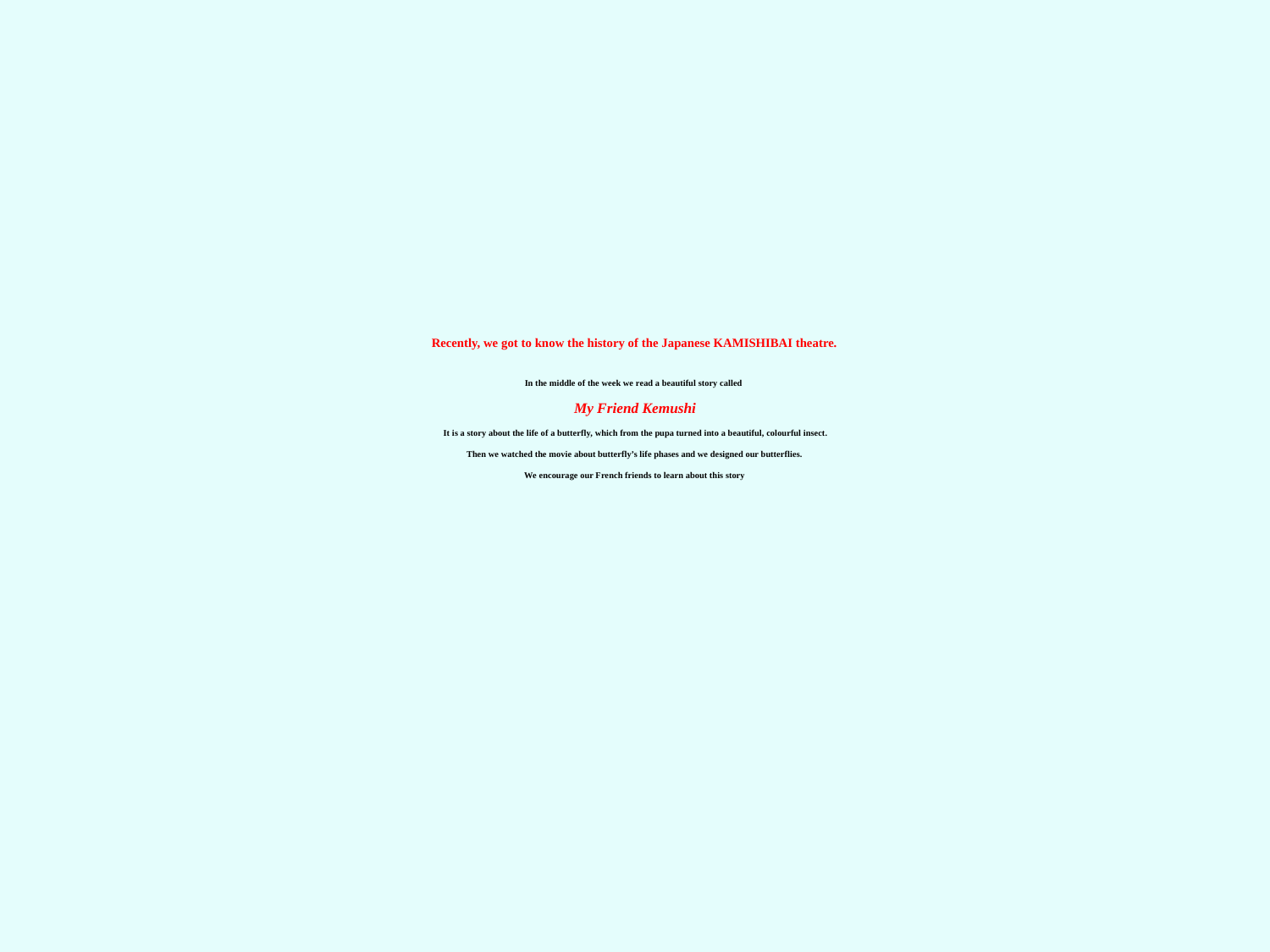

# Recently, we got to know the history of the Japanese KAMISHIBAI theatre. In the middle of the week we read a beautiful story called My Friend Kemushi It is a story about the life of a butterfly, which from the pupa turned into a beautiful, colourful insect. Then we watched the movie about butterfly’s life phases and we designed our butterflies. We encourage our French friends to learn about this story